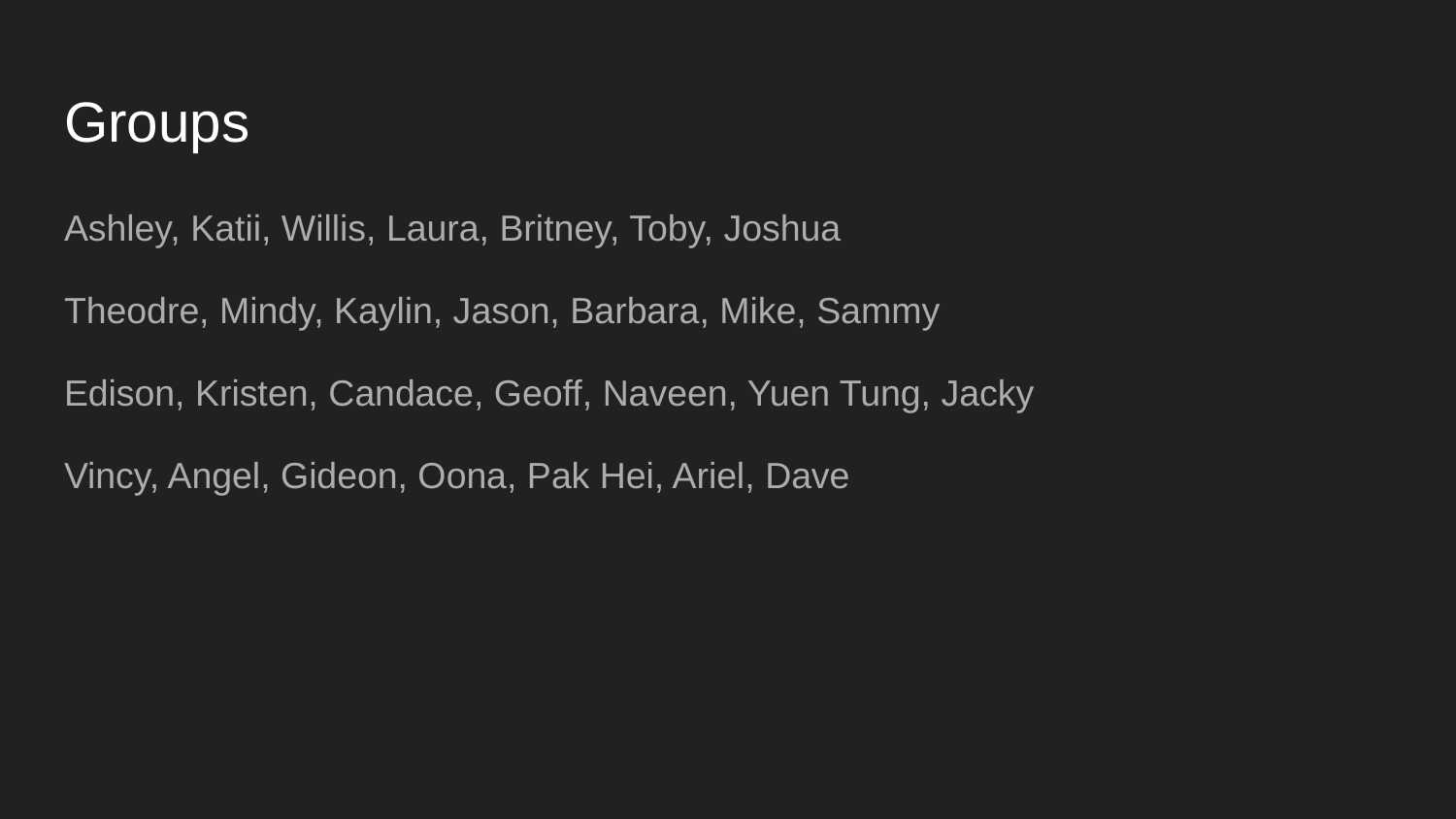

# Groups
Ashley, Katii, Willis, Laura, Britney, Toby, Joshua
Theodre, Mindy, Kaylin, Jason, Barbara, Mike, Sammy
Edison, Kristen, Candace, Geoff, Naveen, Yuen Tung, Jacky
Vincy, Angel, Gideon, Oona, Pak Hei, Ariel, Dave